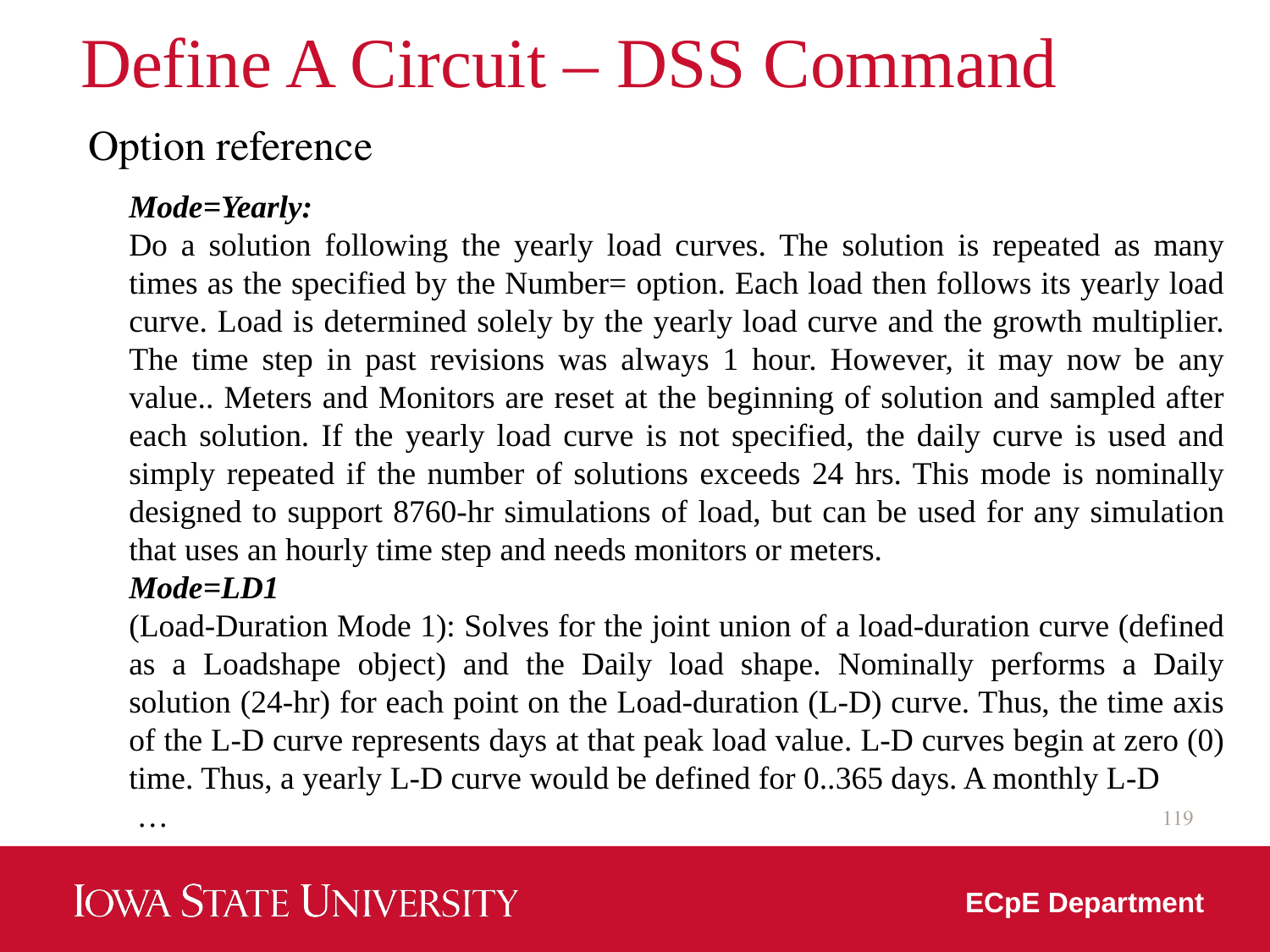

# Define A Circuit – DSS Command
Option reference
Mode=Yearly:
Do a solution following the yearly load curves. The solution is repeated as many times as the specified by the Number= option. Each load then follows its yearly load curve. Load is determined solely by the yearly load curve and the growth multiplier. The time step in past revisions was always 1 hour. However, it may now be any value.. Meters and Monitors are reset at the beginning of solution and sampled after each solution. If the yearly load curve is not specified, the daily curve is used and simply repeated if the number of solutions exceeds 24 hrs. This mode is nominally designed to support 8760‐hr simulations of load, but can be used for any simulation that uses an hourly time step and needs monitors or meters.
Mode=LD1
(Load‐Duration Mode 1): Solves for the joint union of a load‐duration curve (defined as a Loadshape object) and the Daily load shape. Nominally performs a Daily solution (24‐hr) for each point on the Load‐duration (L‐D) curve. Thus, the time axis of the L‐D curve represents days at that peak load value. L‐D curves begin at zero (0) time. Thus, a yearly L‐D curve would be defined for 0..365 days. A monthly L‐D
 …
119
ECpE Department